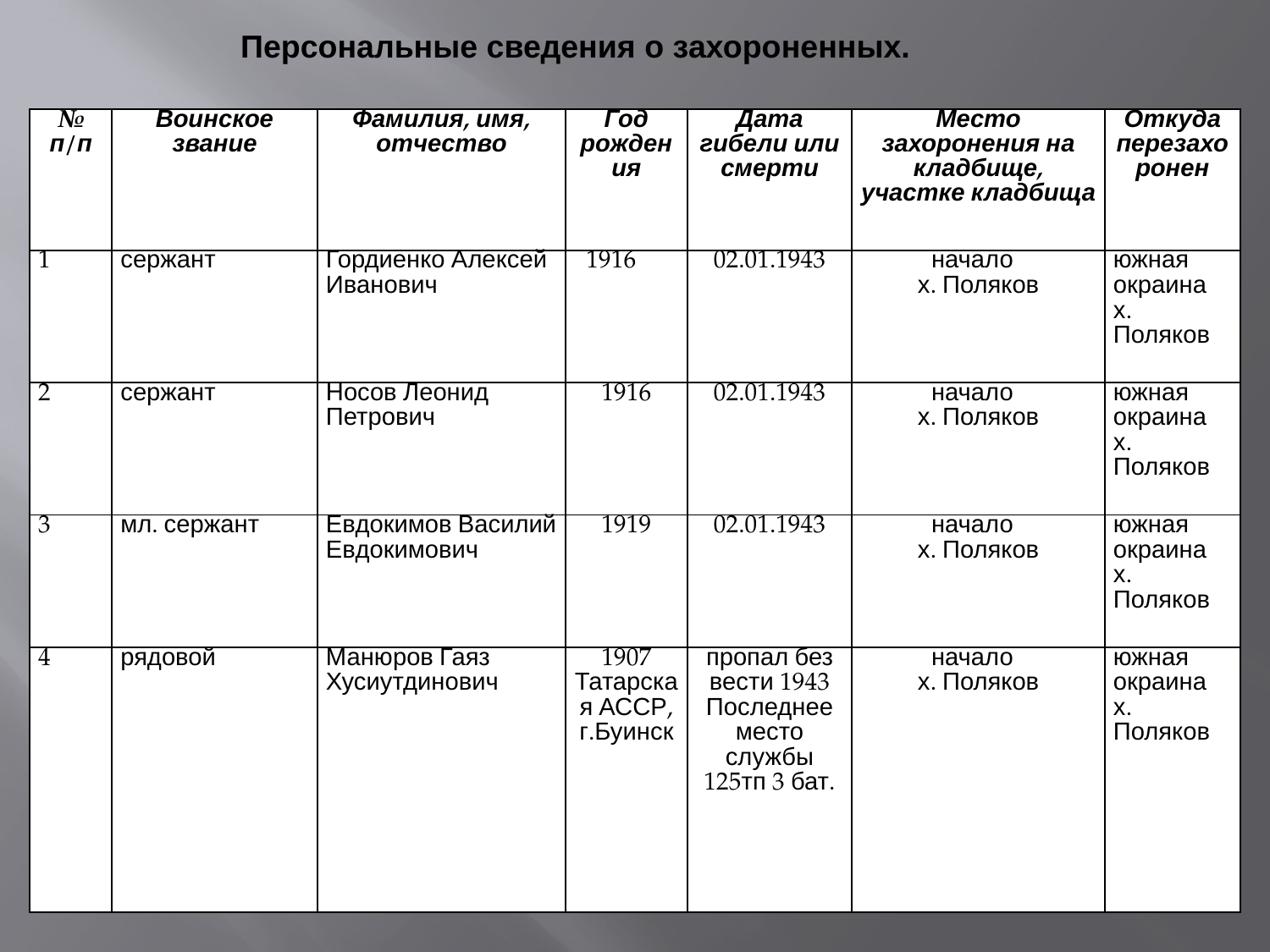

Персональные сведения о захороненных.
| № п/п | Воинское звание | Фамилия, имя, отчество | Год рождения | Дата гибели или смерти | Место захоронения на кладбище, участке кладбища | Откуда перезахоронен |
| --- | --- | --- | --- | --- | --- | --- |
| 1 | сержант | Гордиенко Алексей Иванович Гордиенко | 11916916 | 02.01.1943 | начало х. Поляков | южная окраина х. Поляков |
| 2 | сержант | Носов Леонид Петрович | 1916 | 02.01.1943 | начало х. Поляков | южная окраина х. Поляков |
| 3 | мл. сержант | Евдокимов Василий Евдокимович | 1919 | 02.01.1943 | начало х. Поляков | южная окраина х. Поляков |
| 4 | рядовой | Манюров Гаяз Хусиутдинович | 1907 Татарская АССР, г.Буинск | пропал без вести 1943 Последнее место службы 125тп 3 бат. | начало х. Поляков | южная окраина х. Поляков |